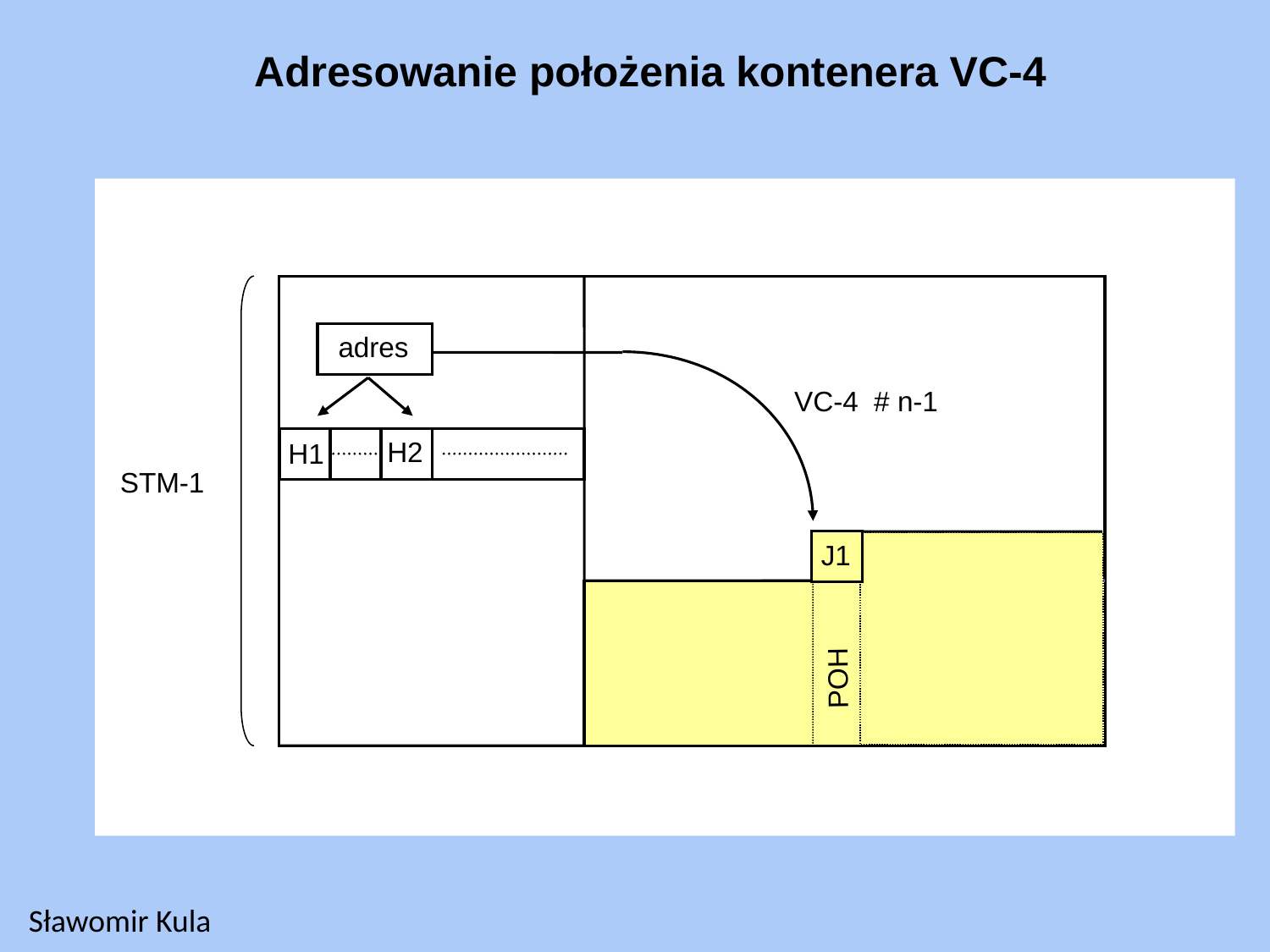

Adresowanie położenia kontenera VC-4

adres

VC-4  # n-1

H2

H1

STM-1

J1

VC-4  # n
POH
VC-4

Sławomir Kula